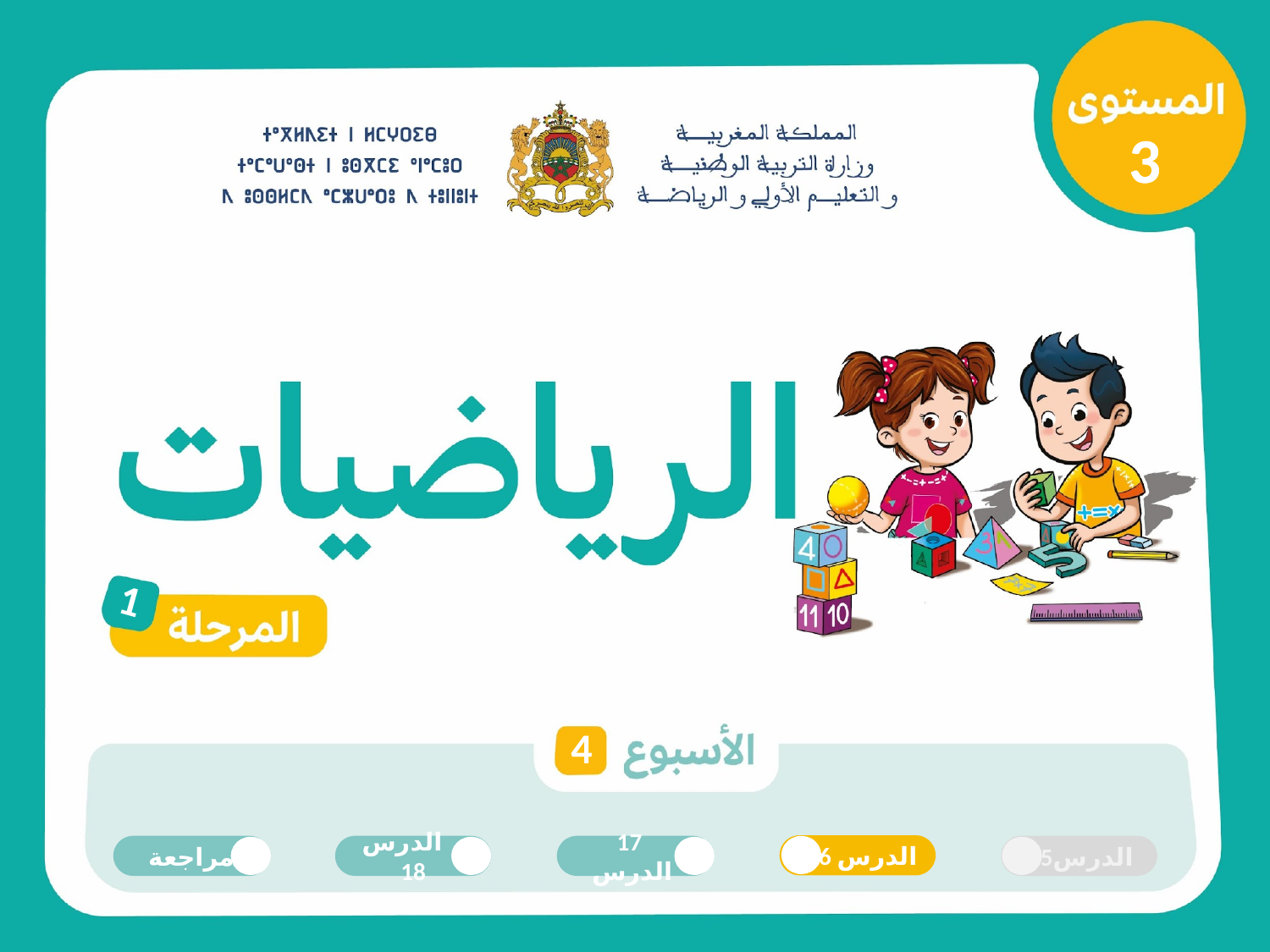

3
3
1
4

الدرس 16
مراجعة

    الدرس 18

17   الدرس

15الدرس